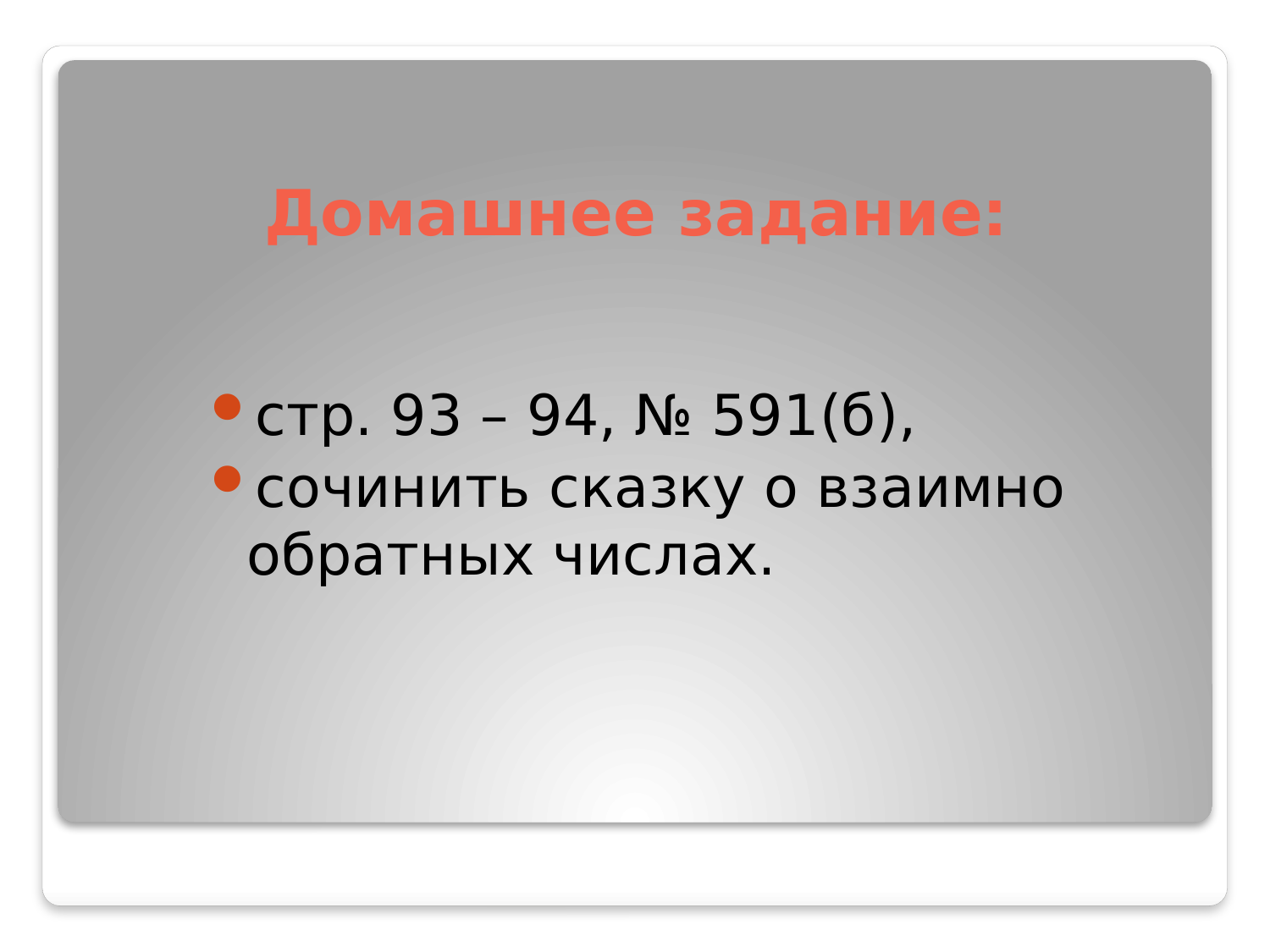

# Домашнее задание:
стр. 93 – 94, № 591(б),
сочинить сказку о взаимно обратных числах.